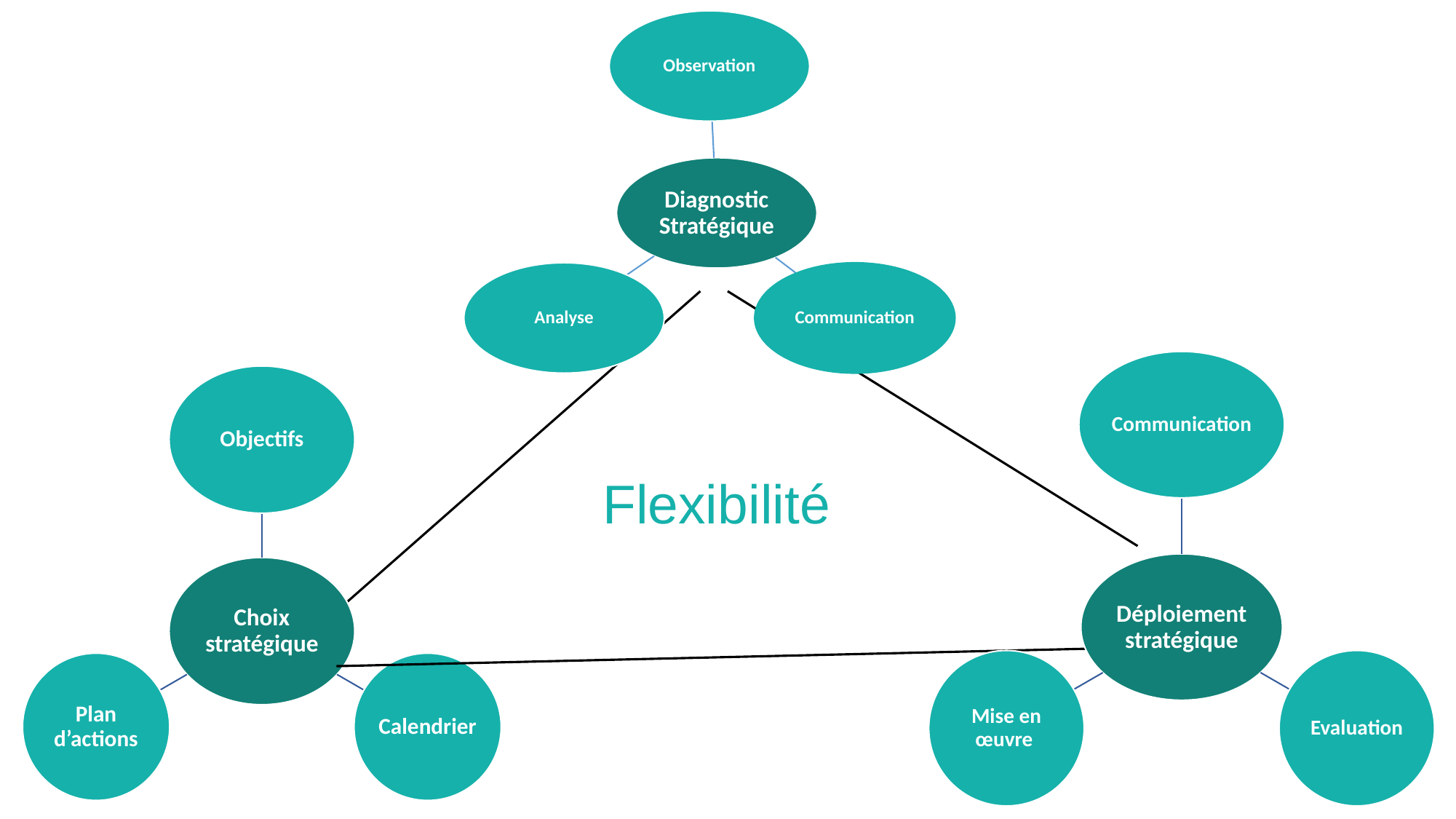

Diagnostic Stratégique

Observation

Communication

Analyse
Déploiement stratégique

Communication

Mise en œuvre

Evaluation
Choix stratégique

Objectifs

Calendrier

Plan d’actions
Flexibilité